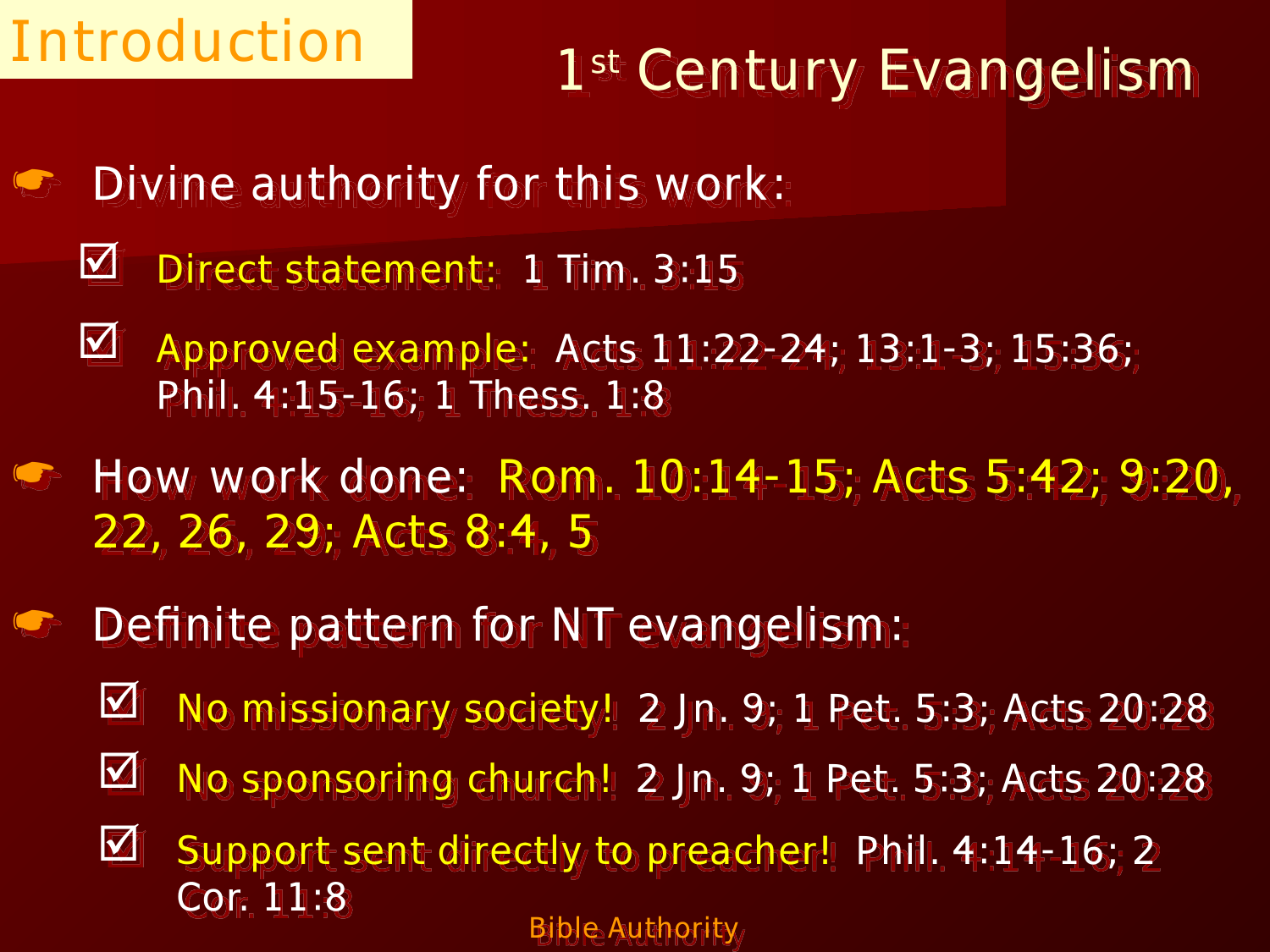

1st Century Evangelism
Introduction
Divine authority for this work:
Direct statement:  1 Tim. 3:15
Approved example:  Acts 11:22-24; 13:1-3; 15:36; Phil. 4:15-16; 1 Thess. 1:8
How work done:  Rom. 10:14-15; Acts 5:42; 9:20, 22, 26, 29; Acts 8:4, 5
Definite pattern for NT evangelism:
No missionary society!  2 Jn. 9; 1 Pet. 5:3; Acts 20:28
No sponsoring church!  2 Jn. 9; 1 Pet. 5:3; Acts 20:28
Support sent directly to preacher!  Phil. 4:14-16; 2 Cor. 11:8
10
Bible Authority